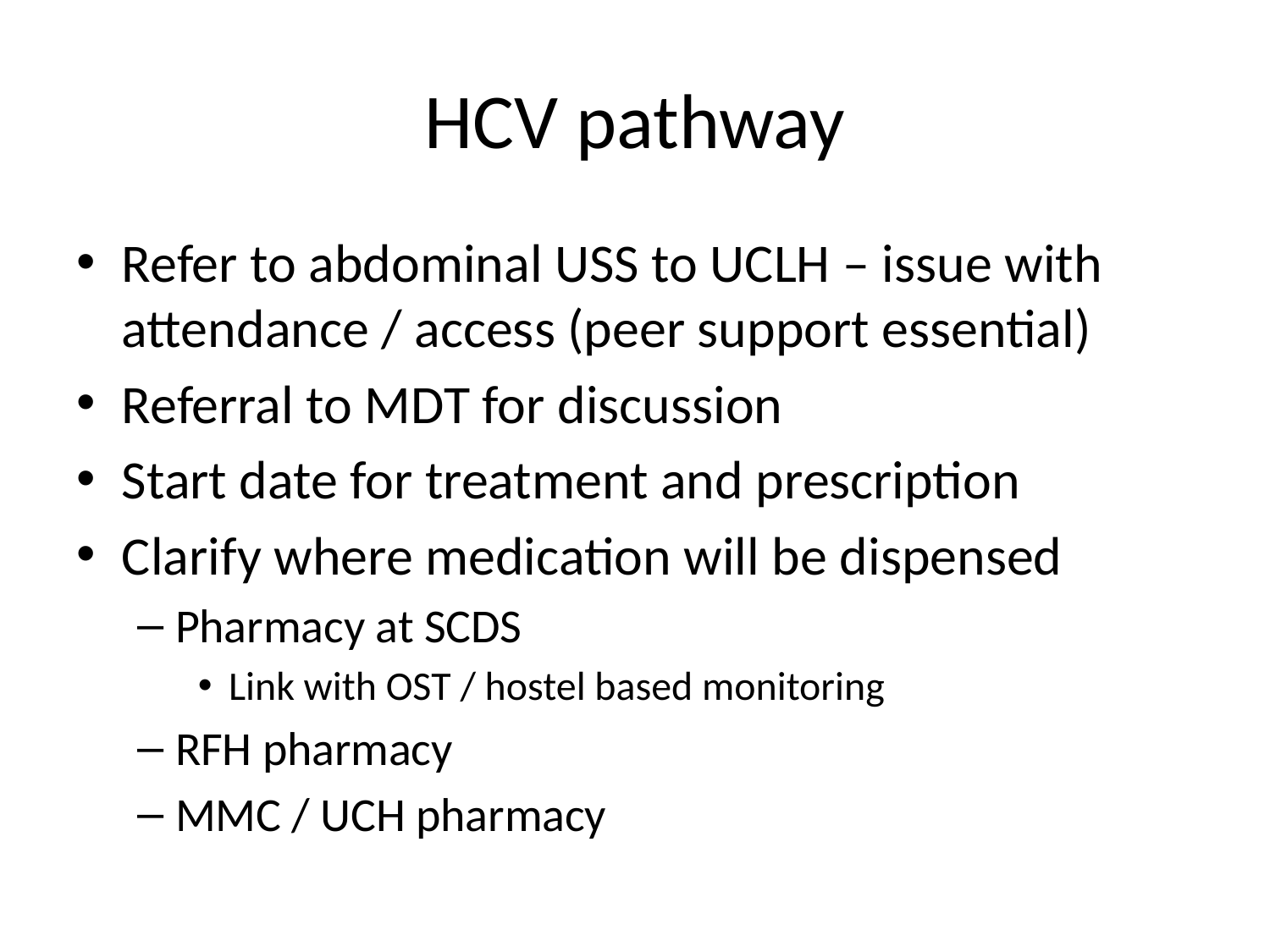

# HCV pathway
Refer to abdominal USS to UCLH – issue with attendance / access (peer support essential)
Referral to MDT for discussion
Start date for treatment and prescription
Clarify where medication will be dispensed
Pharmacy at SCDS
Link with OST / hostel based monitoring
RFH pharmacy
MMC / UCH pharmacy